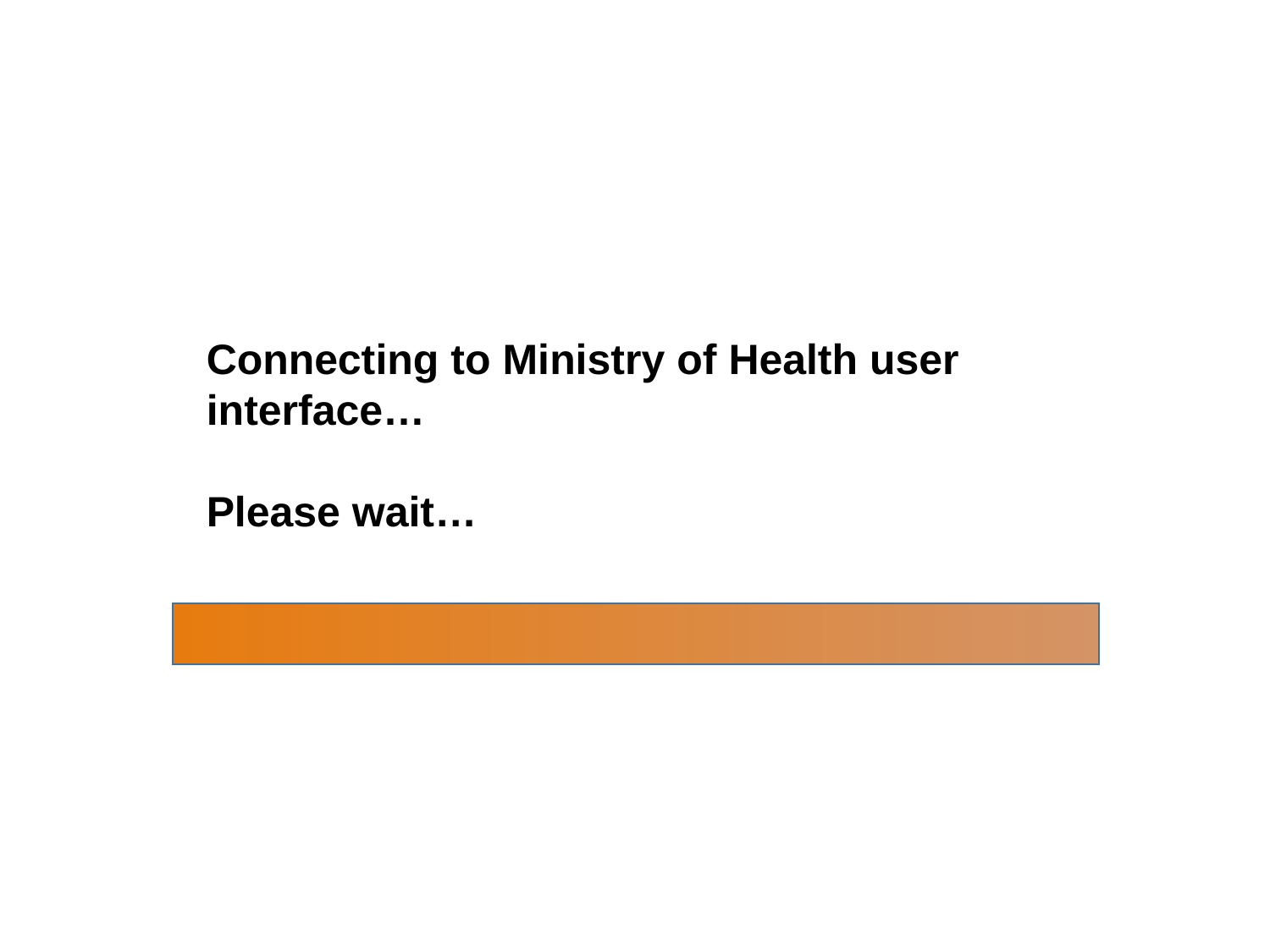

Connecting to Ministry of Health user interface…
Please wait…